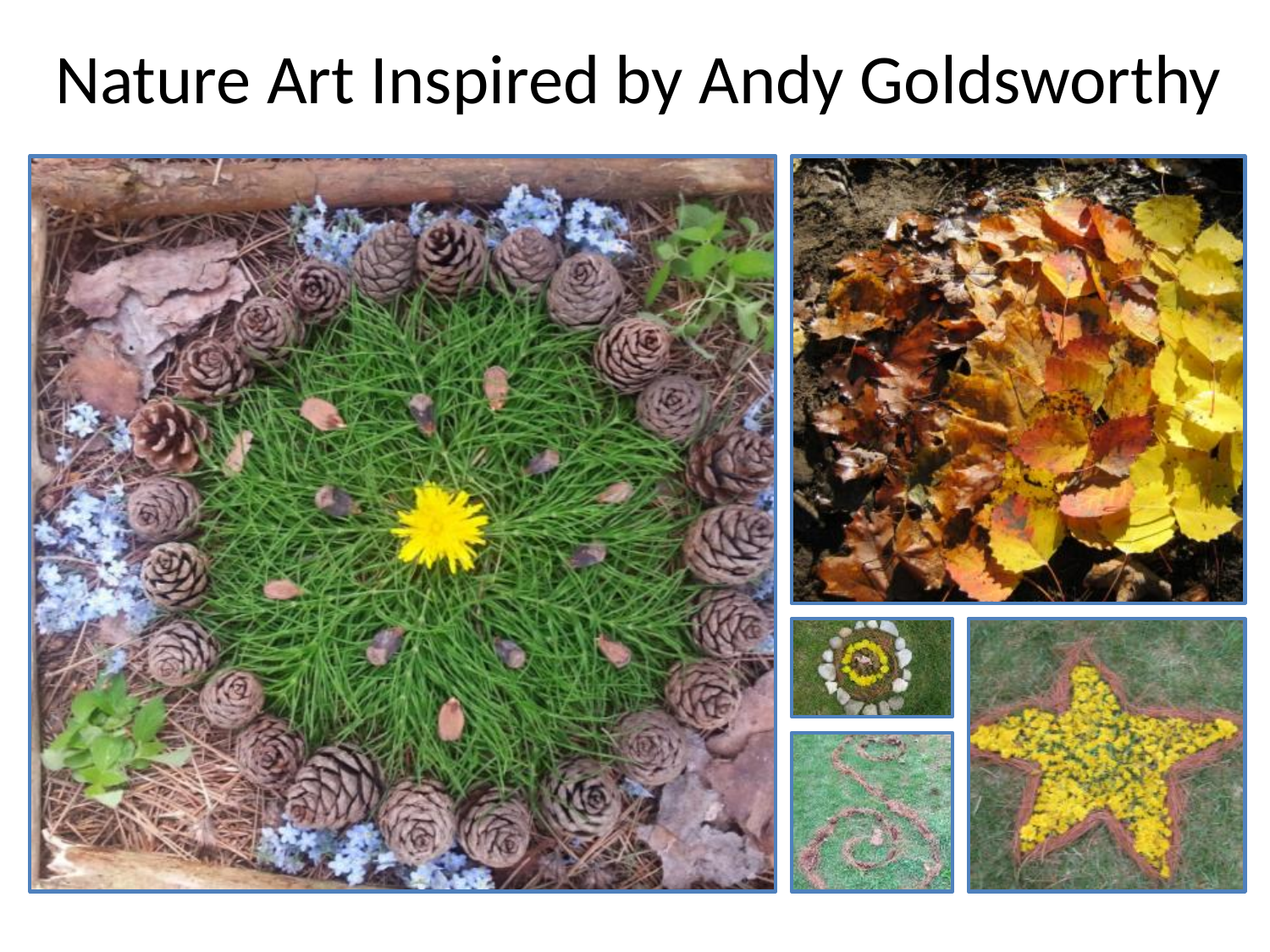

# Nature Art Inspired by Andy Goldsworthy